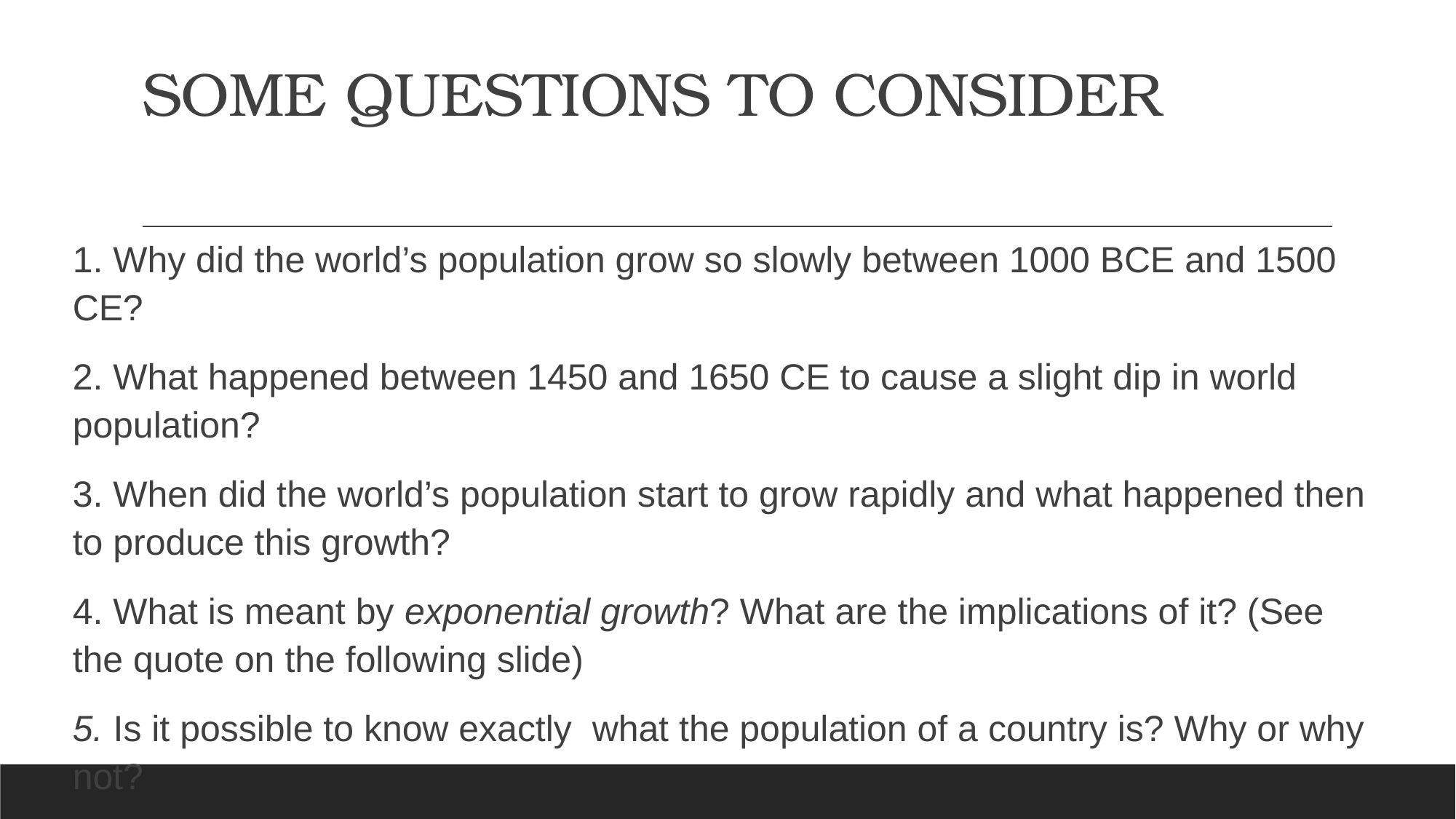

# SOME QUESTIONS TO CONSIDER
1. Why did the world’s population grow so slowly between 1000 BCE and 1500 CE?
2. What happened between 1450 and 1650 CE to cause a slight dip in world population?
3. When did the world’s population start to grow rapidly and what happened then to produce this growth?
4. What is meant by exponential growth? What are the implications of it? (See the quote on the following slide)
5. Is it possible to know exactly  what the population of a country is? Why or why not?